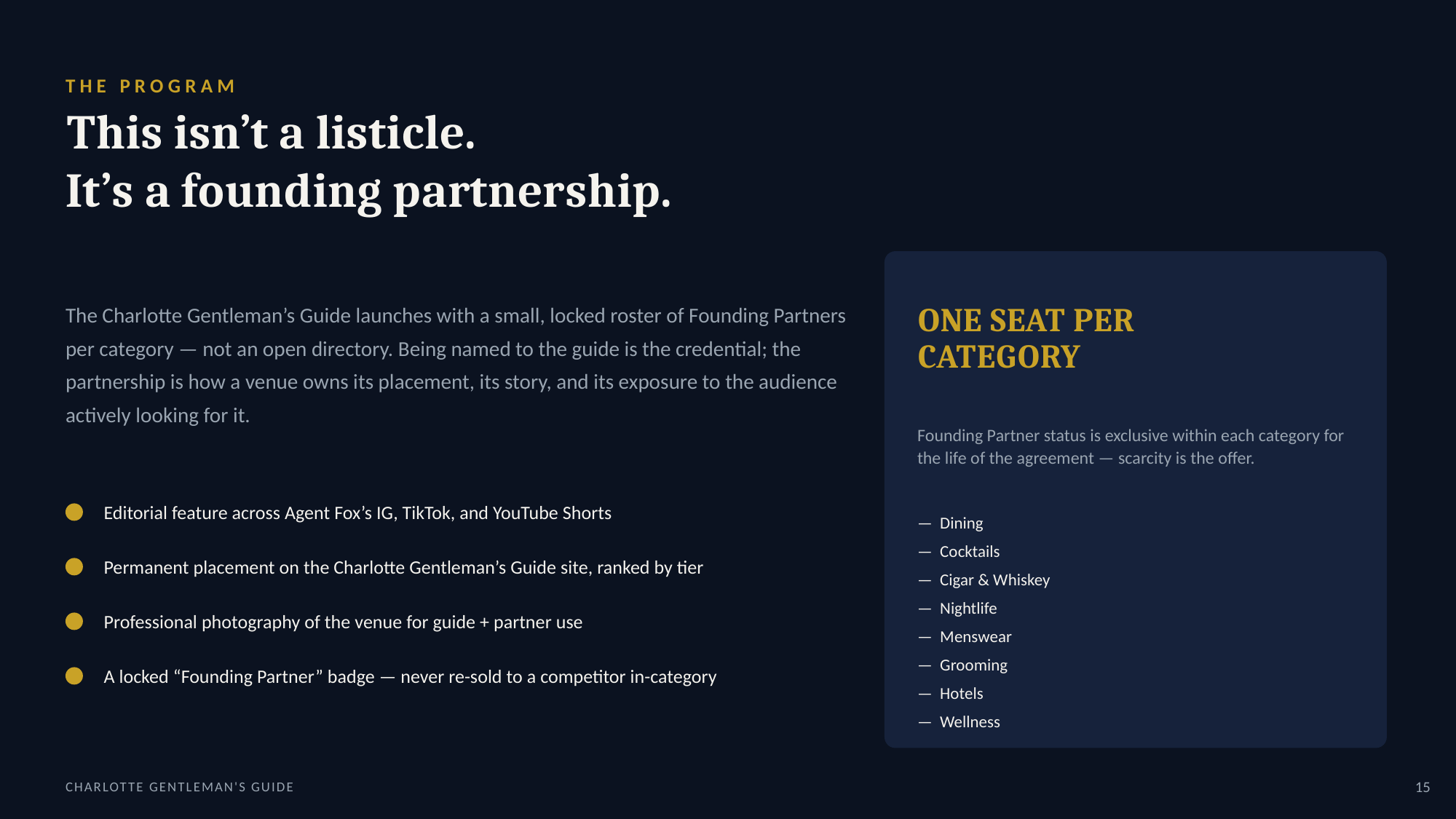

THE PROGRAM
This isn’t a listicle.
It’s a founding partnership.
The Charlotte Gentleman’s Guide launches with a small, locked roster of Founding Partners per category — not an open directory. Being named to the guide is the credential; the partnership is how a venue owns its placement, its story, and its exposure to the audience actively looking for it.

ONE SEAT PER
CATEGORY
Founding Partner status is exclusive within each category for the life of the agreement — scarcity is the offer.
Editorial feature across Agent Fox’s IG, TikTok, and YouTube Shorts

—  Dining
—  Cocktails
Permanent placement on the Charlotte Gentleman’s Guide site, ranked by tier

—  Cigar & Whiskey
—  Nightlife
Professional photography of the venue for guide + partner use

—  Menswear
—  Grooming
A locked “Founding Partner” badge — never re-sold to a competitor in-category

—  Hotels
—  Wellness
CHARLOTTE GENTLEMAN'S GUIDE
15